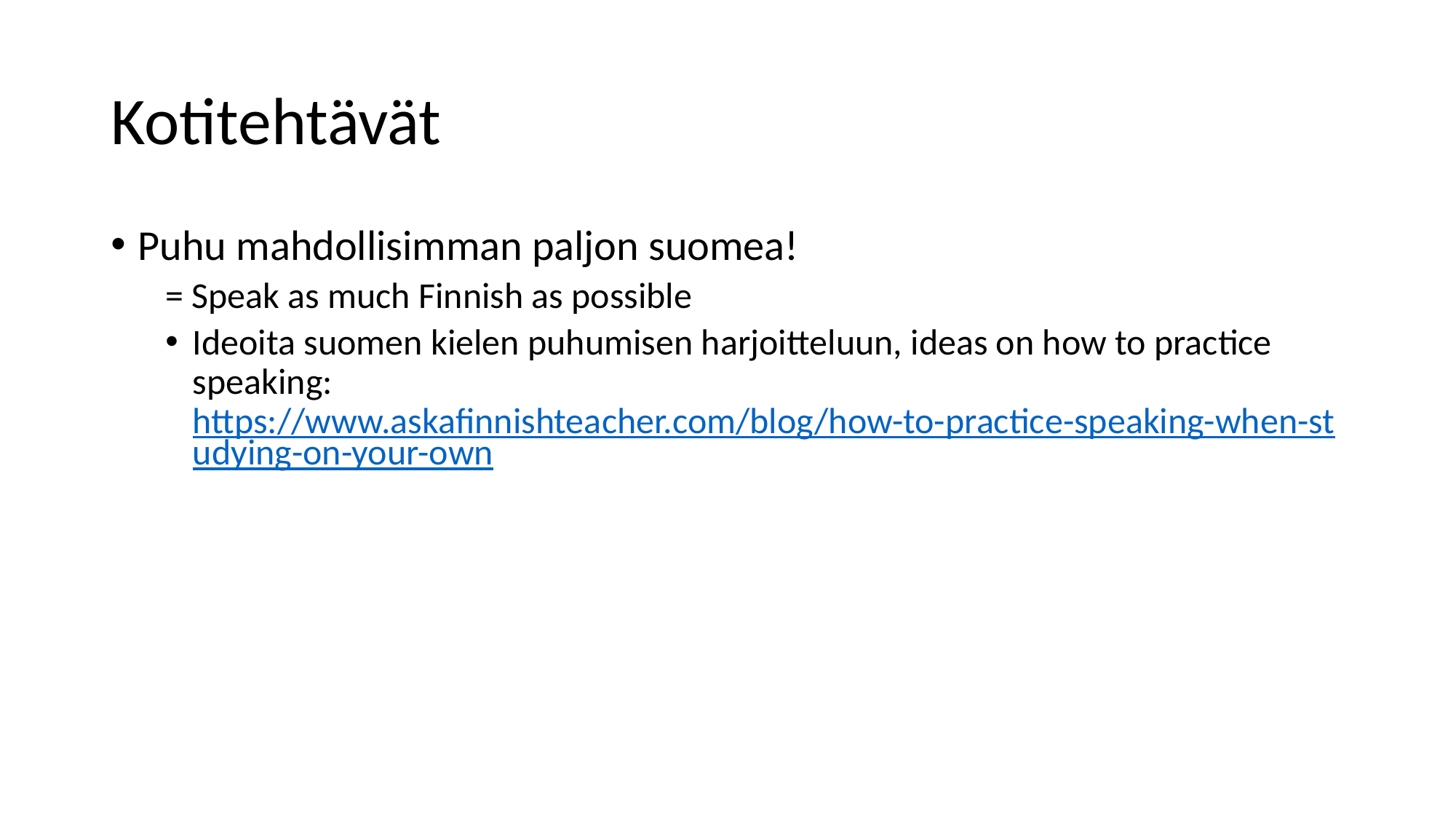

# Kotitehtävät
Puhu mahdollisimman paljon suomea!
= Speak as much Finnish as possible
Ideoita suomen kielen puhumisen harjoitteluun, ideas on how to practice speaking: https://www.askafinnishteacher.com/blog/how-to-practice-speaking-when-studying-on-your-own